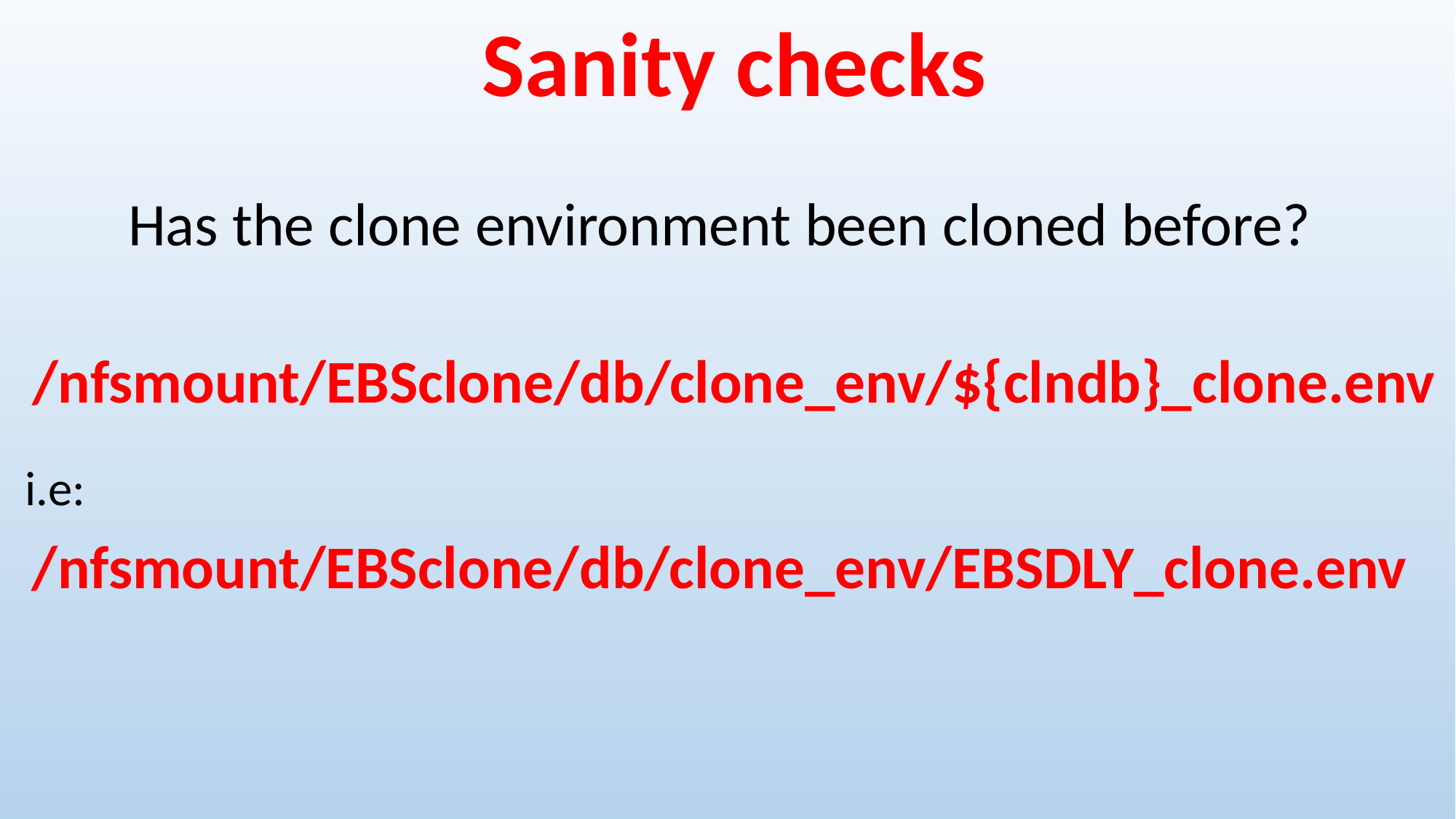

Sanity checks
Has the clone environment been cloned before?
/nfsmount/EBSclone/db/clone_env/${clndb}_clone.env
i.e:
/nfsmount/EBSclone/db/clone_env/EBSDLY_clone.env